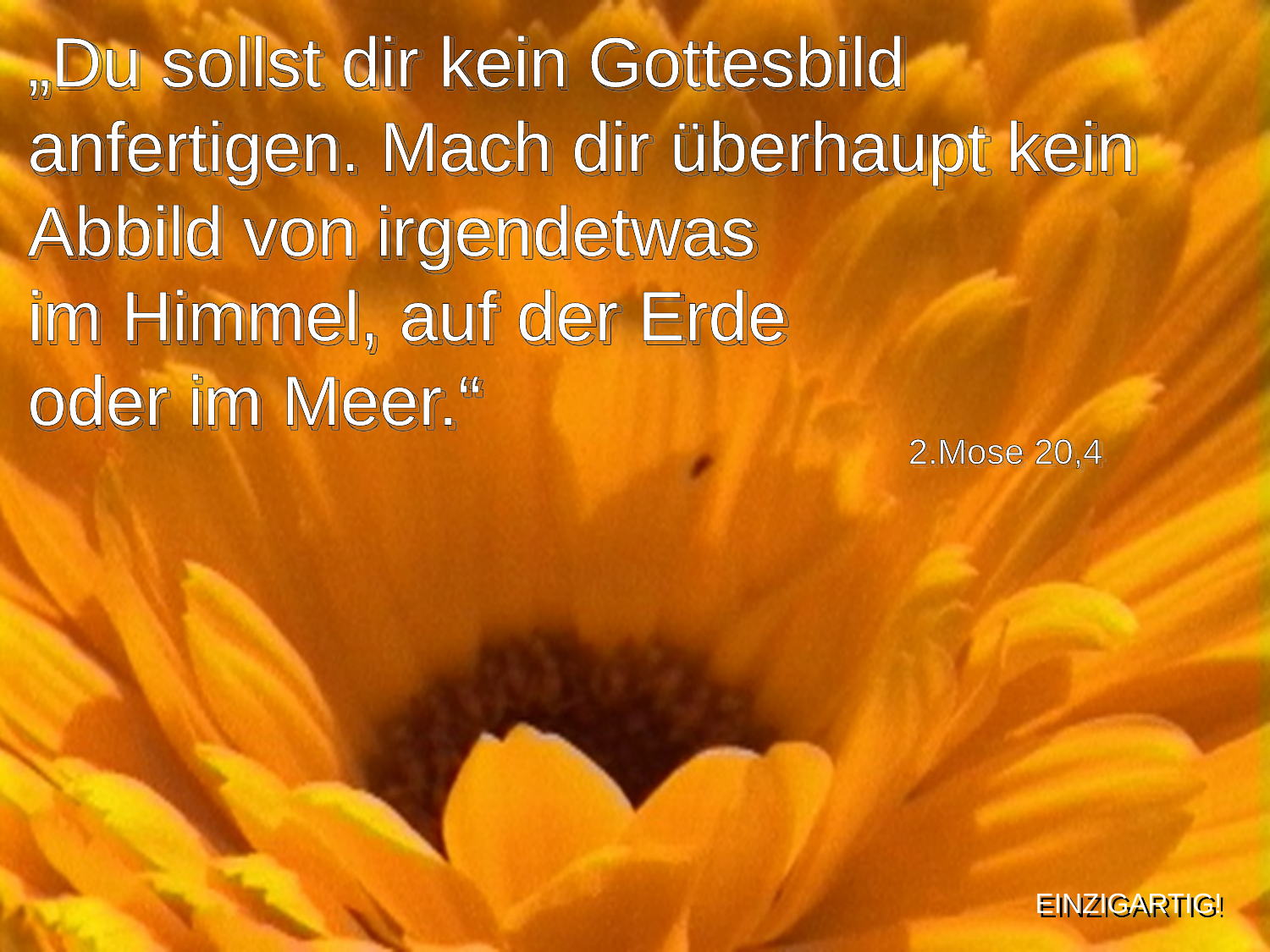

„Du sollst dir kein Gottesbild anfertigen. Mach dir überhaupt kein Abbild von irgendetwas
im Himmel, auf der Erde
oder im Meer.“
2.Mose 20,4
EINZIGARTIG!